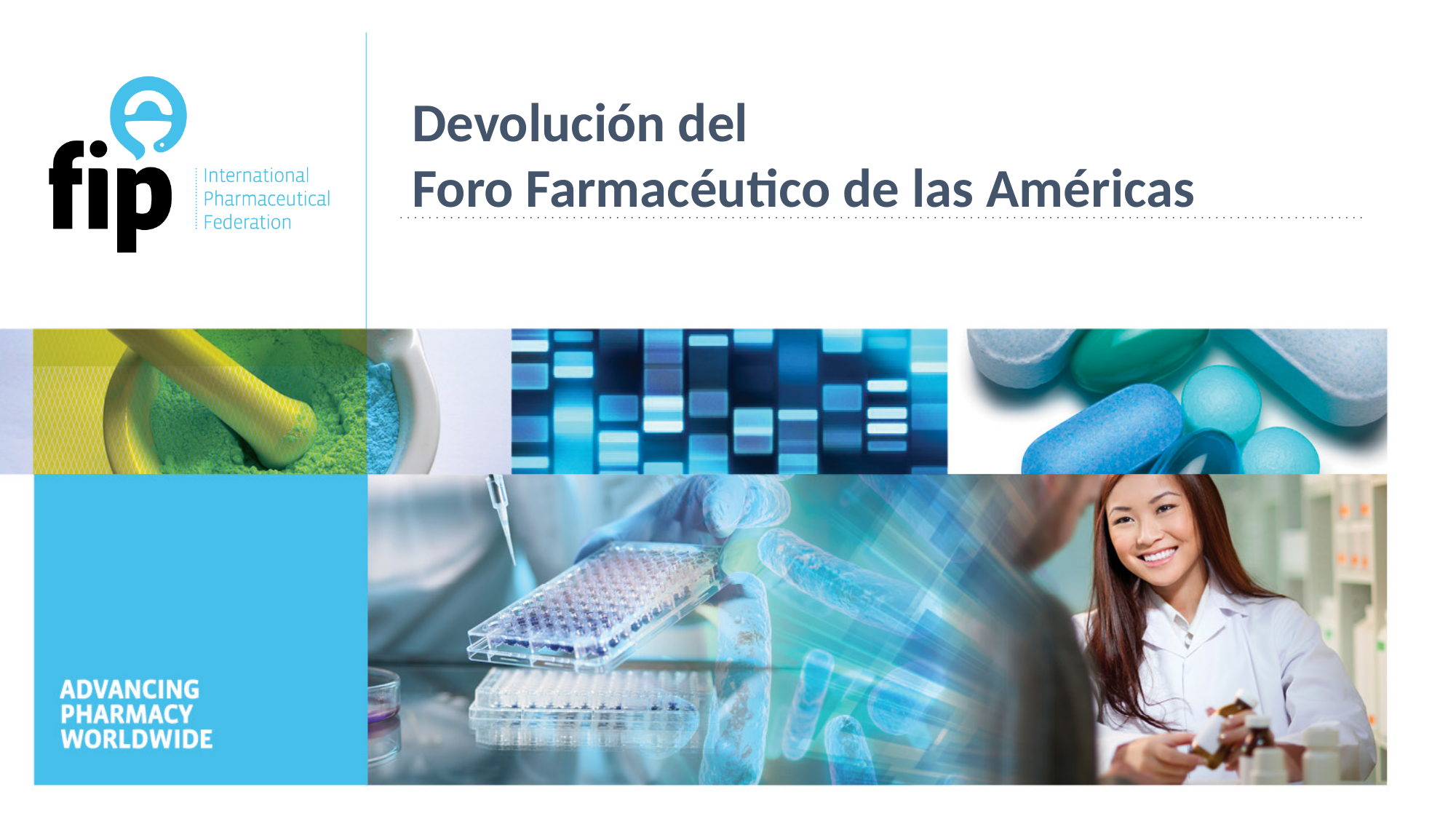

# Devolución del Foro Farmacéutico de las Américas